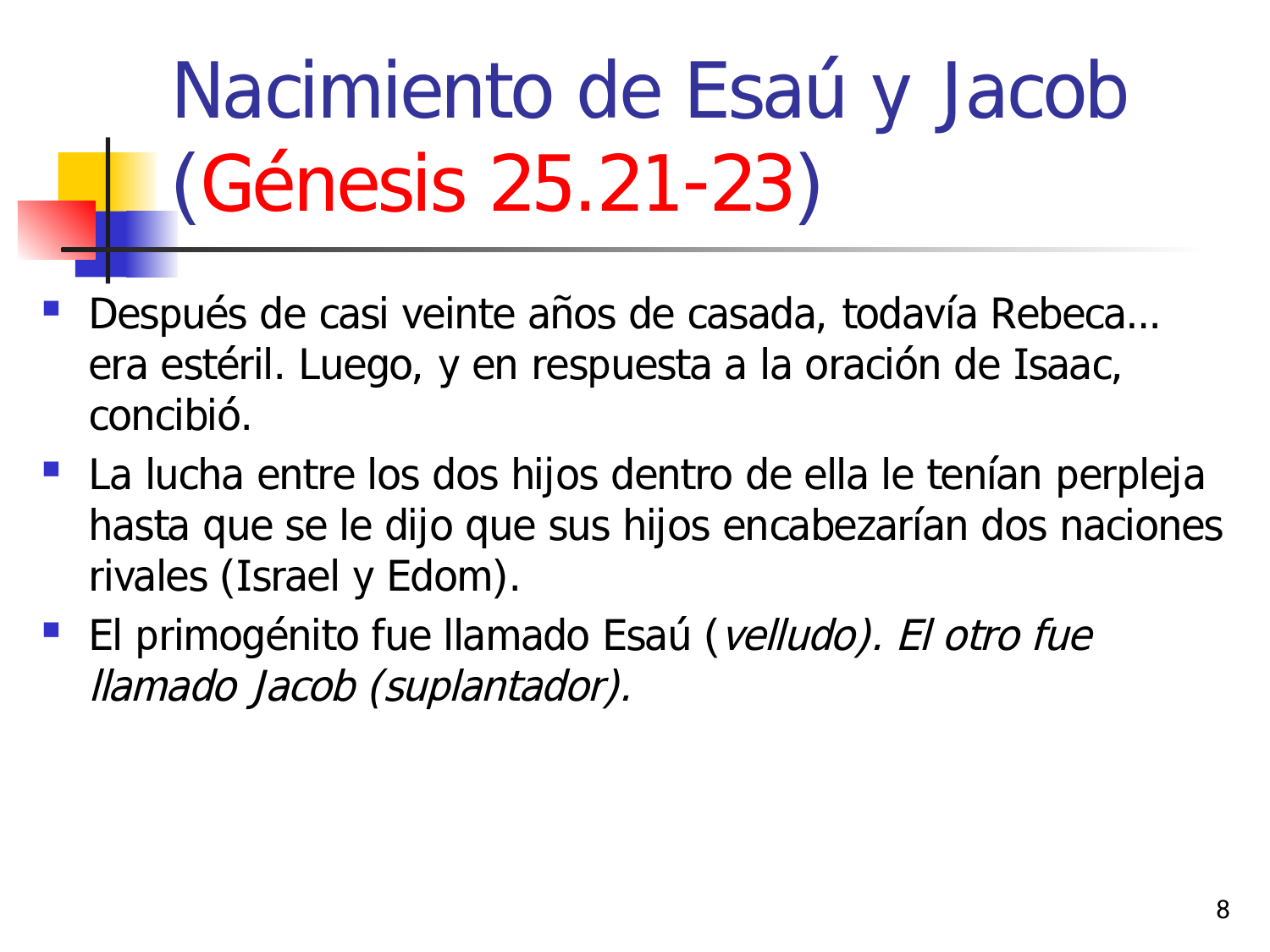

# Nacimiento de Esaú y Jacob (Génesis 25.21-23)
Después de casi veinte años de casada, todavía Rebeca… era estéril. Luego, y en respuesta a la oración de Isaac, concibió.
La lucha entre los dos hijos dentro de ella le tenían perpleja hasta que se le dijo que sus hijos encabezarían dos naciones rivales (Israel y Edom).
El primogénito fue llamado Esaú (velludo). El otro fue llamado Jacob (suplantador).
8